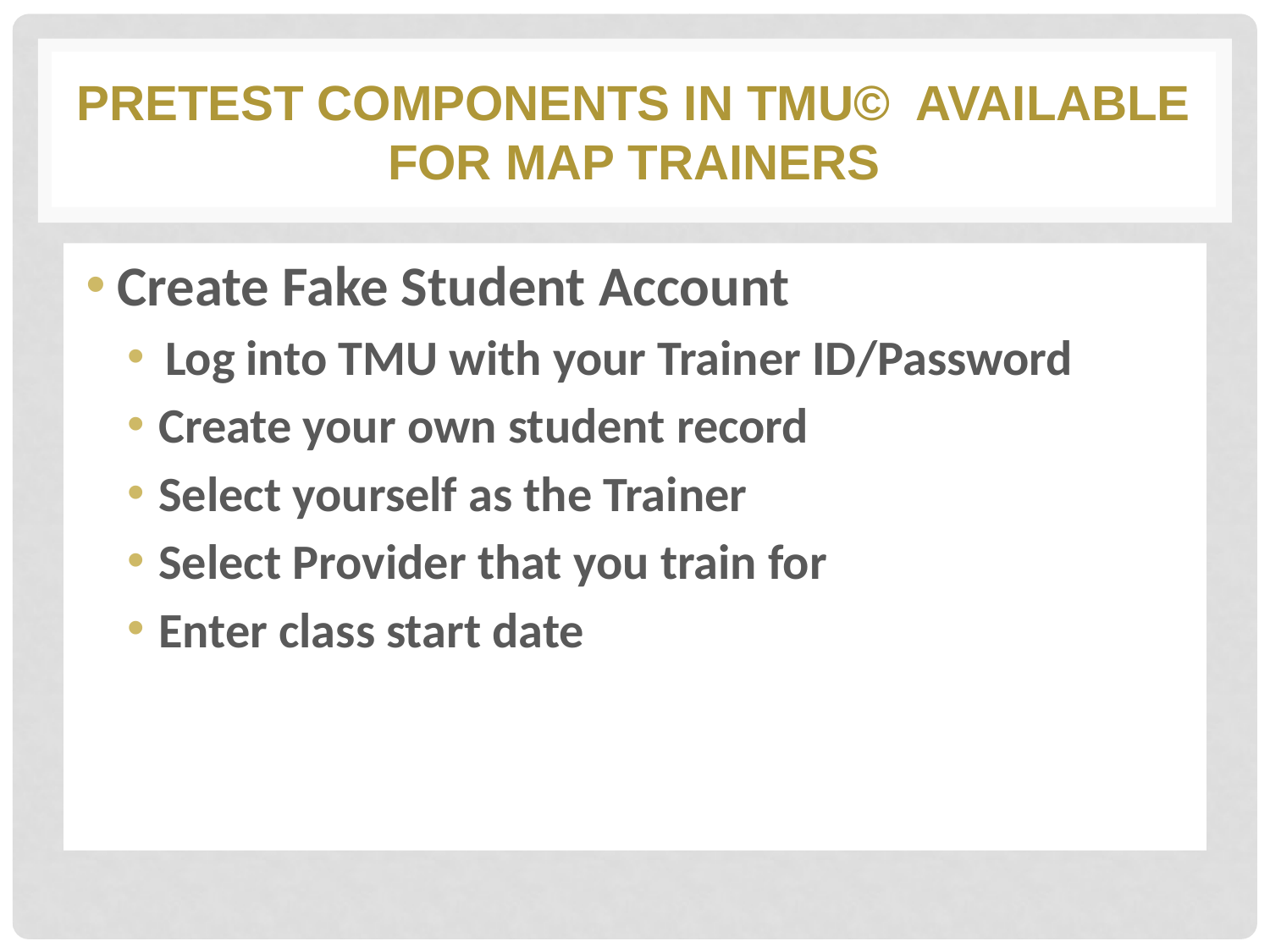

# Pretest components in Tmu©  available for MAP Trainers
Create Fake Student Account
Log into TMU with your Trainer ID/Password
Create your own student record
Select yourself as the Trainer
Select Provider that you train for
Enter class start date